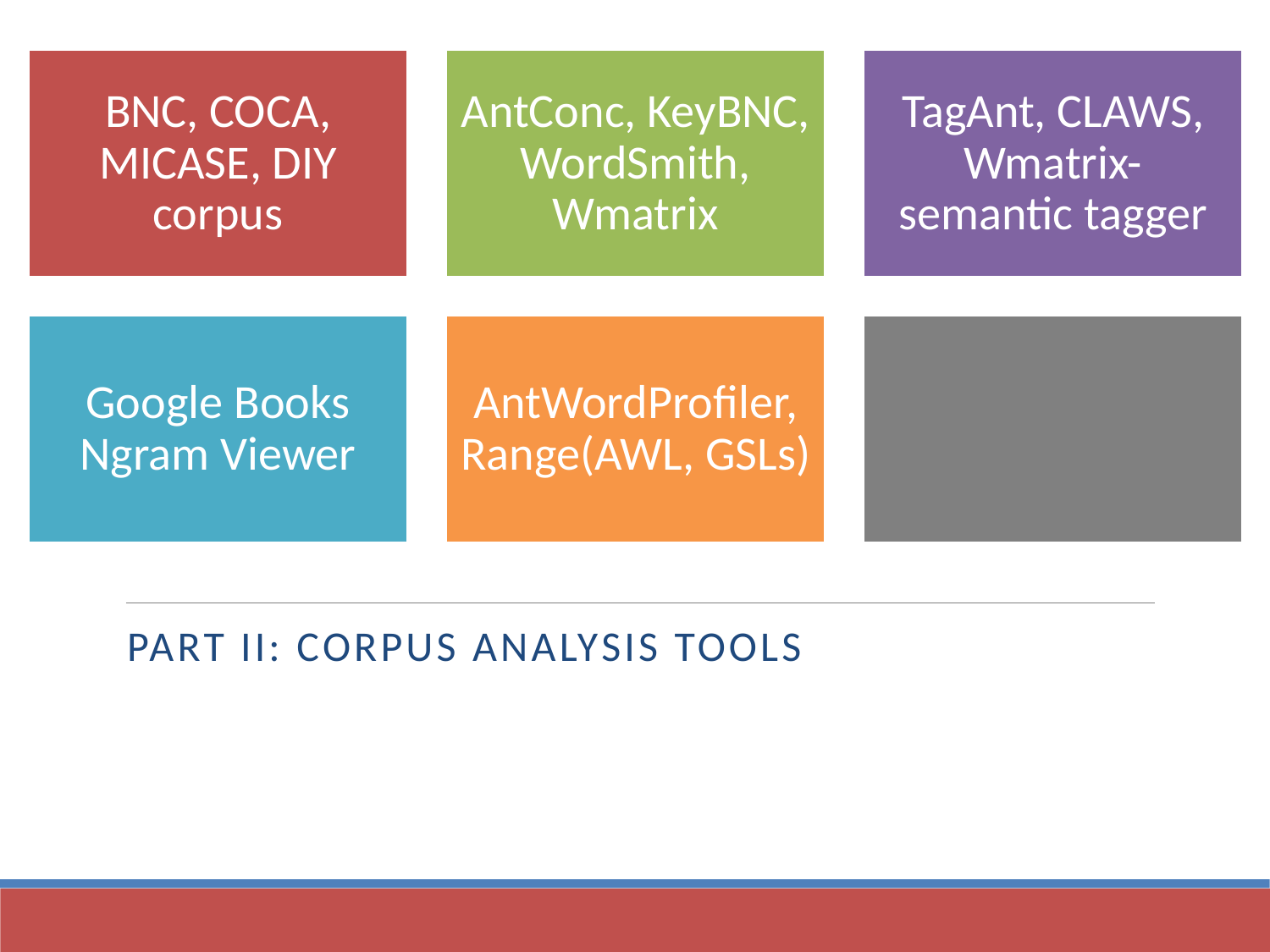

BNC, COCA, MICASE, DIY corpus
AntConc, KeyBNC, WordSmith, Wmatrix
TagAnt, CLAWS, Wmatrix-semantic tagger
Google Books Ngram Viewer
AntWordProfiler, Range(AWL, GSLs)

Part II: Corpus analysis tools